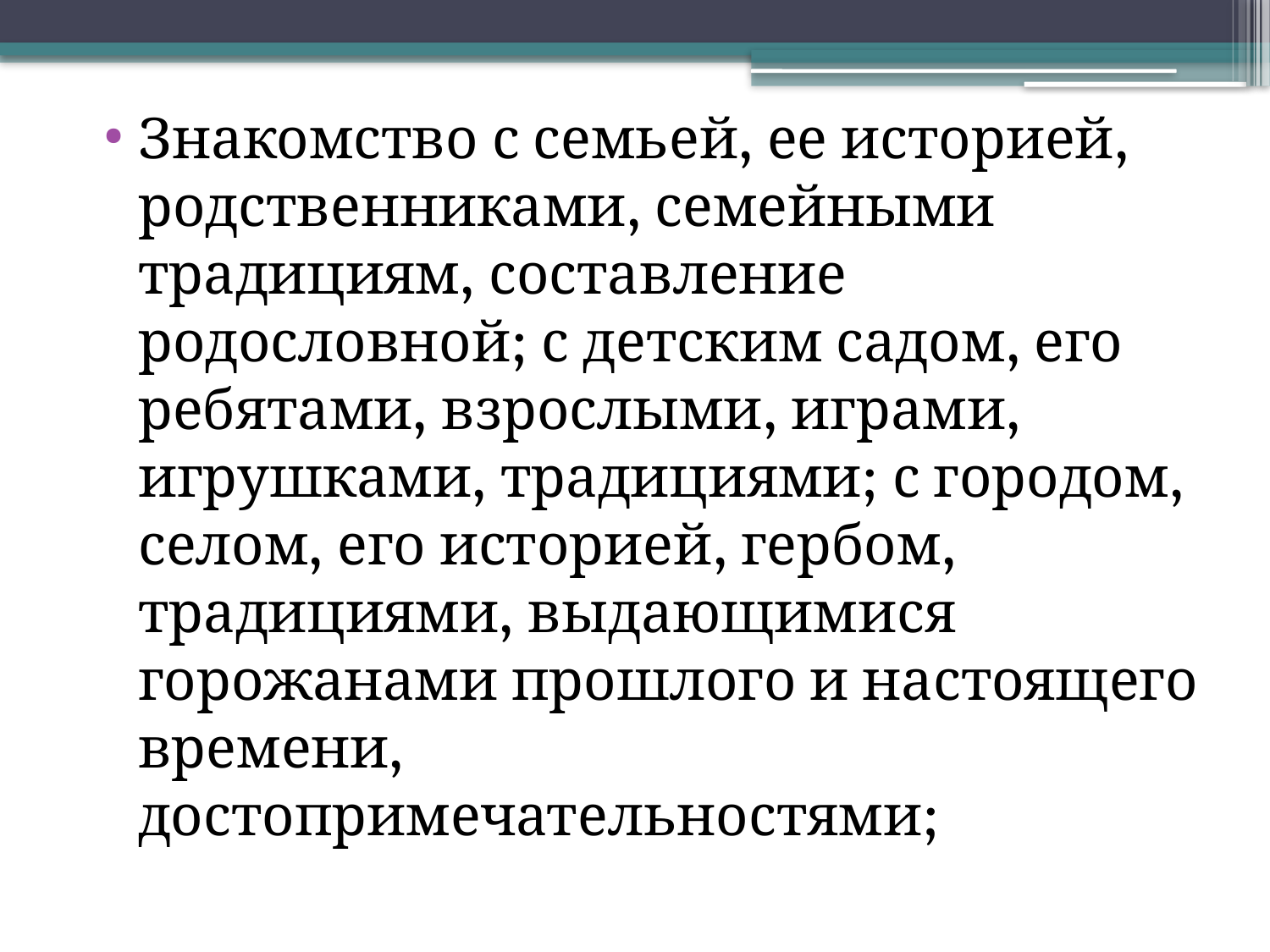

Знакомство с семьей, ее историей, родственниками, семейными традициям, составление родословной; с детским садом, его ребятами, взрослыми, играми, игрушками, традициями; с городом, селом, его историей, гербом, традициями, выдающимися горожанами прошлого и настоящего времени, достопримечательностями;